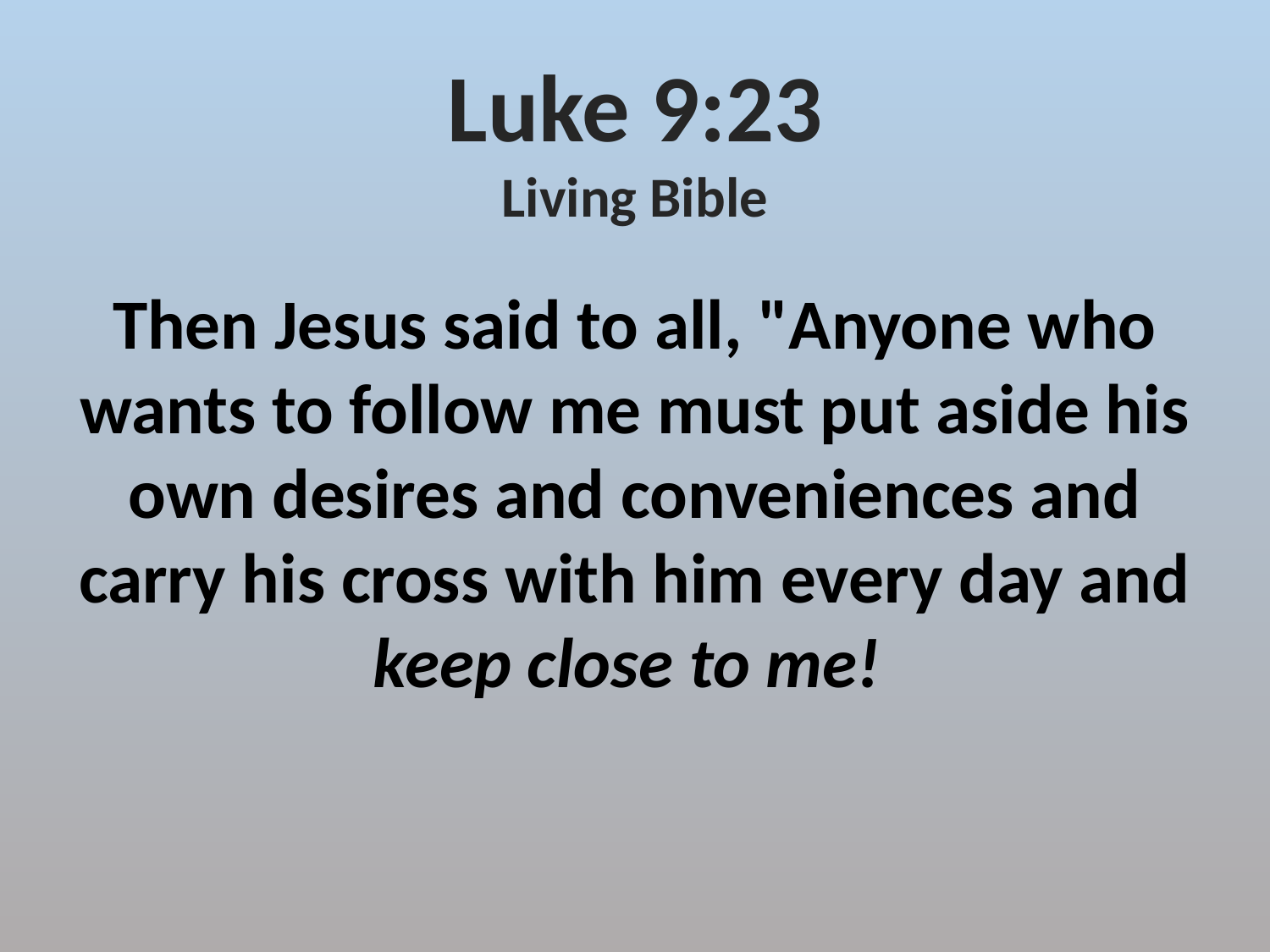

Luke 9:23
Living Bible
Then Jesus said to all, "Anyone who wants to follow me must put aside his own desires and conveniences and carry his cross with him every day and keep close to me!